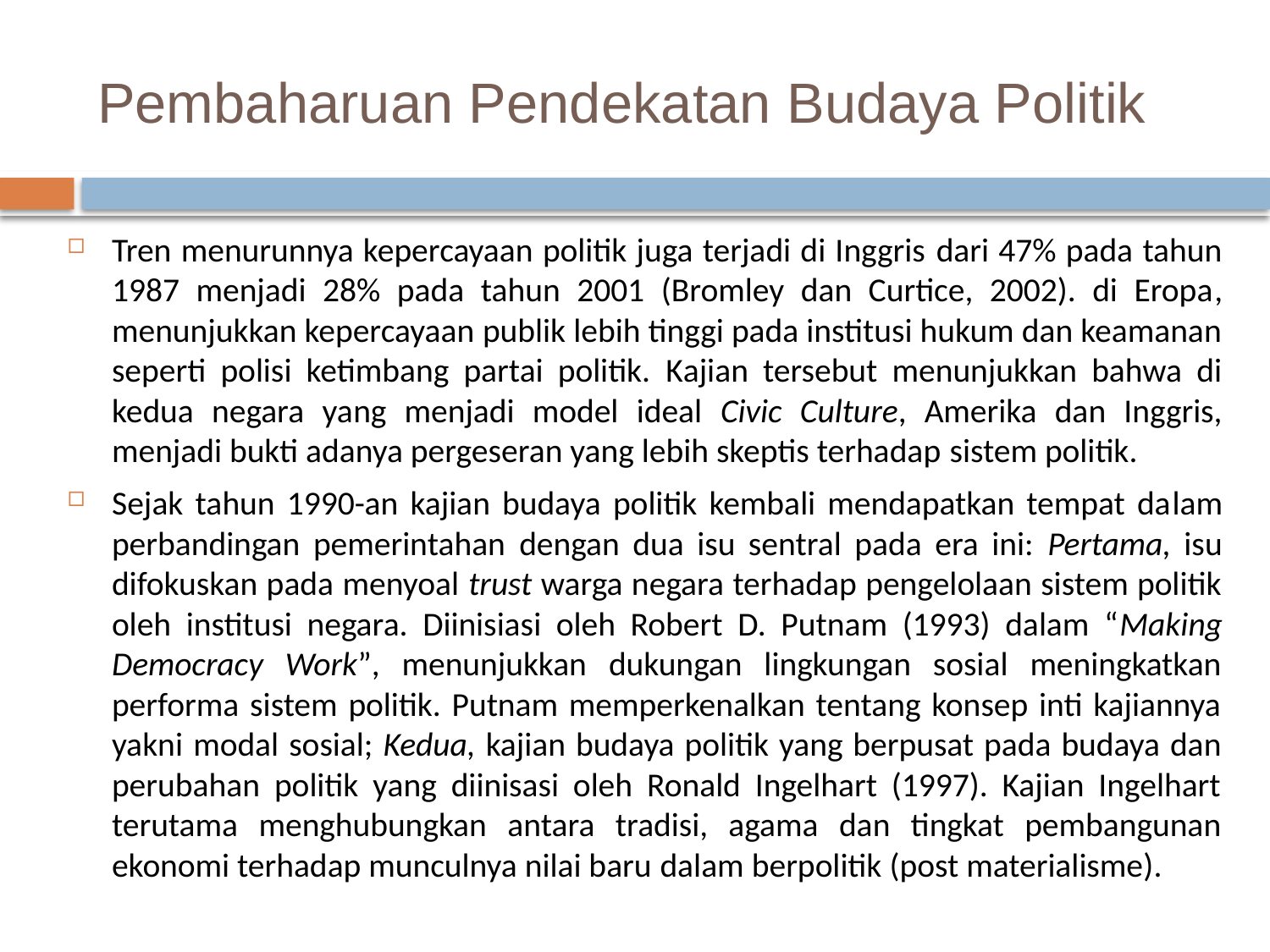

# Pembaharuan Pendekatan Budaya Politik
Tren menurunnya kepercayaan politik juga terjadi di Inggris dari 47% pada tahun 1987 menjadi 28% pada tahun 2001 (Bromley dan Curtice, 2002). di Eropa, menunjukkan kepercayaan publik lebih tinggi pada institusi hukum dan keamanan seperti polisi ketimbang partai politik. Kajian tersebut menunjukkan bahwa di kedua negara yang menjadi model ideal Civic Culture, Amerika dan Inggris, menjadi bukti adanya pergeseran yang lebih skeptis terhadap sistem politik.
Sejak tahun 1990-an kajian budaya politik kembali mendapatkan tempat dalam perbandingan pemerintahan dengan dua isu sentral pada era ini: Pertama, isu difokuskan pada menyoal trust warga negara terhadap pengelolaan sistem politik oleh institusi negara. Diinisiasi oleh Robert D. Putnam (1993) dalam “Making Democracy Work”, menunjukkan dukungan lingkungan sosial meningkatkan performa sistem politik. Putnam memperkenalkan tentang konsep inti kajiannya yakni modal sosial; Kedua, kajian budaya politik yang berpusat pada budaya dan perubahan politik yang diinisasi oleh Ronald Ingelhart (1997). Kajian Ingelhart terutama menghubungkan antara tradisi, agama dan tingkat pembangunan ekonomi terhadap munculnya nilai baru dalam berpolitik (post materialisme).